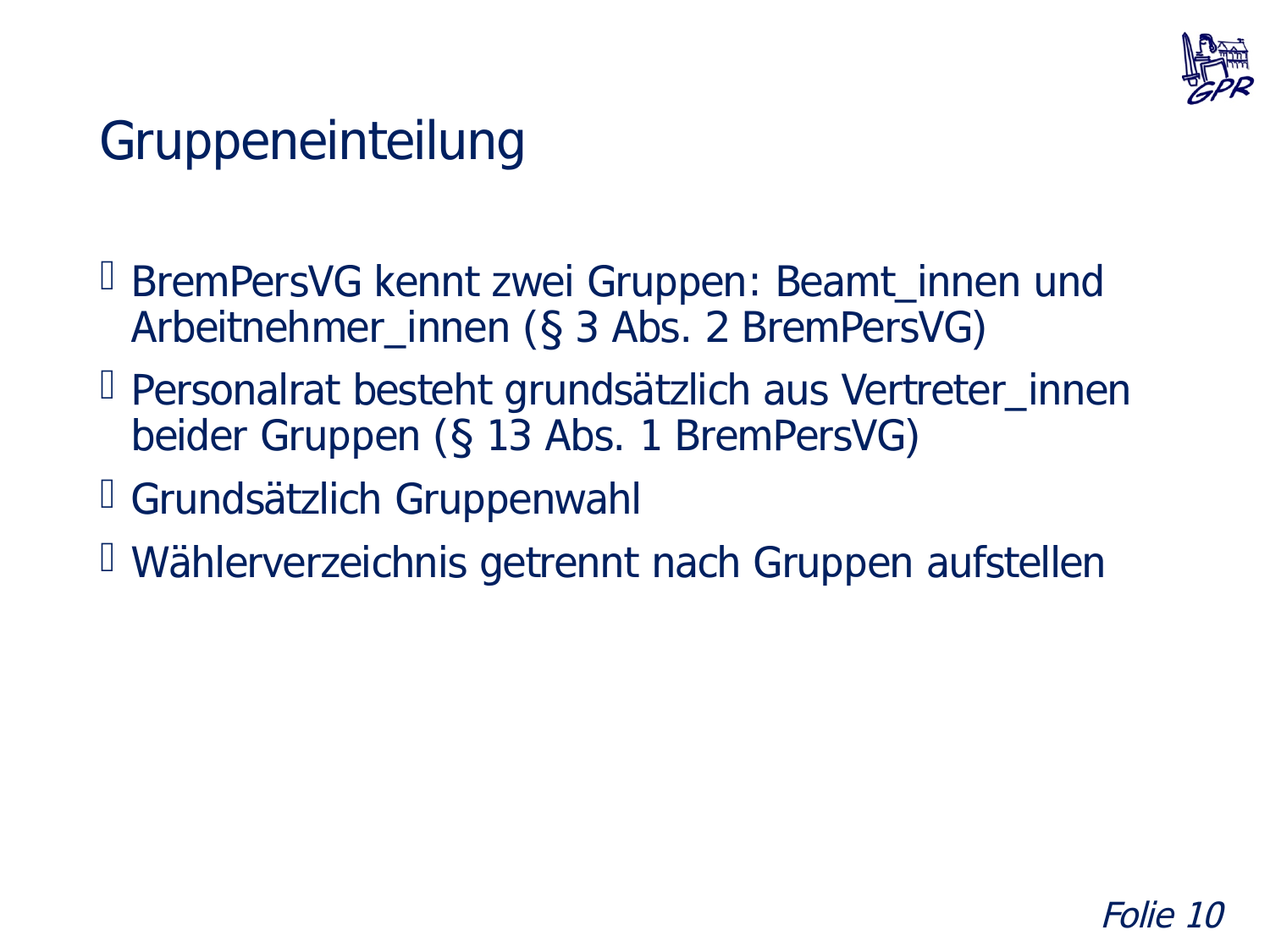

# Gruppeneinteilung
BremPersVG kennt zwei Gruppen: Beamt_innen und Arbeitnehmer_innen (§ 3 Abs. 2 BremPersVG)
Personalrat besteht grundsätzlich aus Vertreter_innen beider Gruppen (§ 13 Abs. 1 BremPersVG)
Grundsätzlich Gruppenwahl
Wählerverzeichnis getrennt nach Gruppen aufstellen
Folie 10